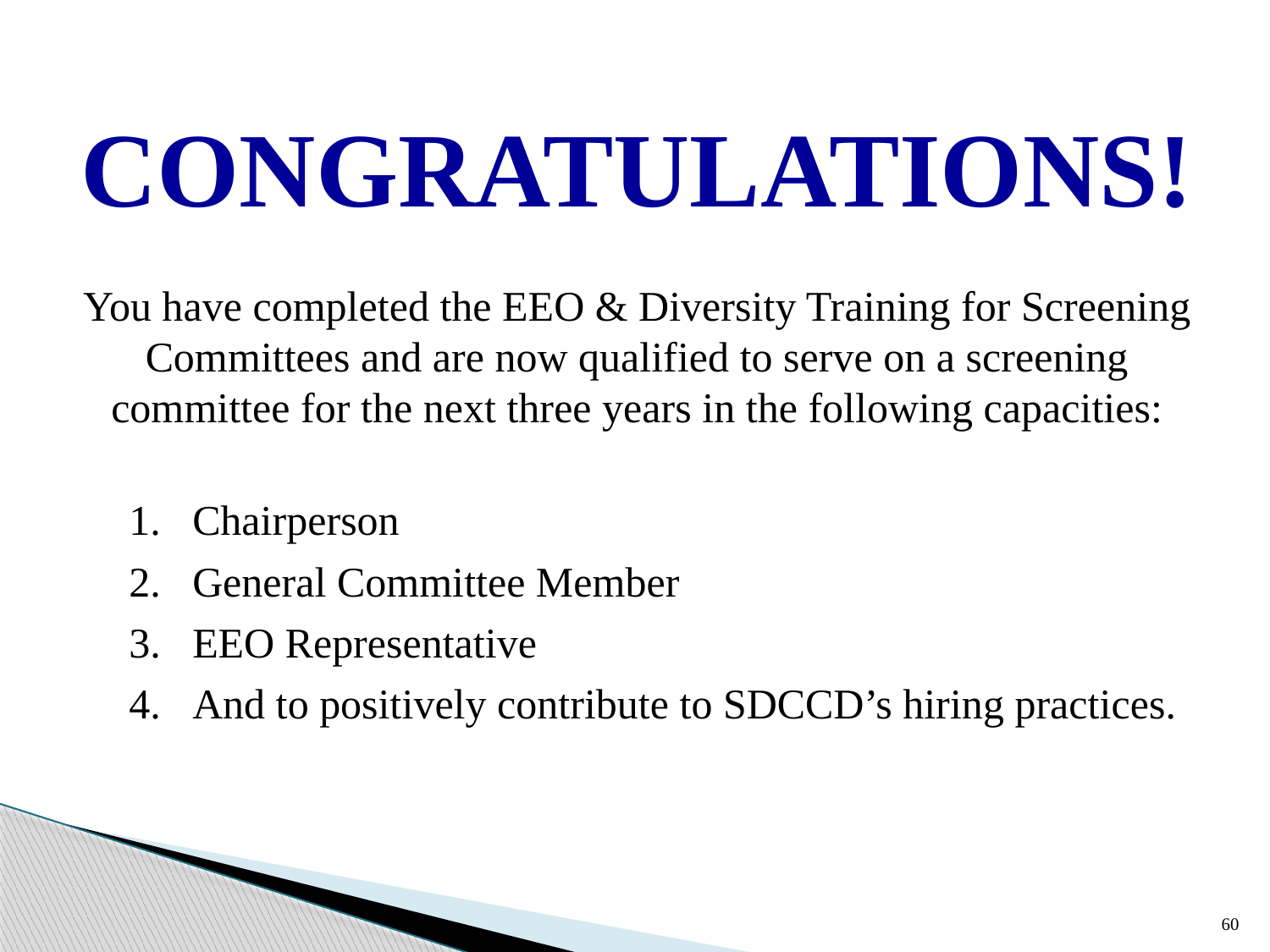

CONGRATULATIONS!

You have completed the EEO & Diversity Training for Screening Committees and are now qualified to serve on a screening committee for the next three years in the following capacities:

Chairperson
General Committee Member
EEO Representative
And to positively contribute to SDCCD’s hiring practices.

60